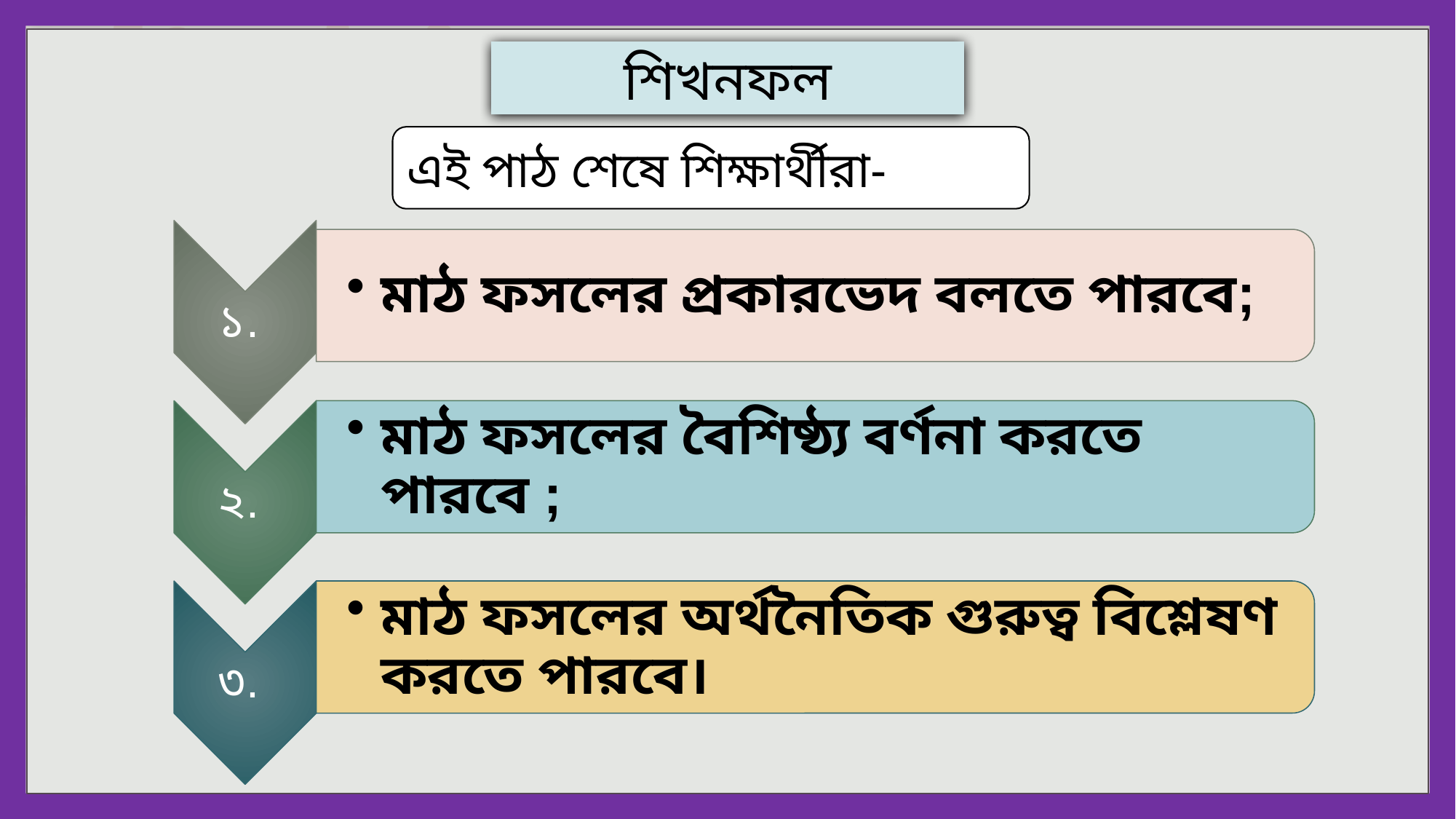

শিখনফল
এই পাঠ শেষে শিক্ষার্থীরা-
১.
মাঠ ফসলের প্রকারভেদ বলতে পারবে;
২.
মাঠ ফসলের বৈশিষ্ঠ্য বর্ণনা করতে পারবে ;
৩.
মাঠ ফসলের অর্থনৈতিক গুরুত্ব বিশ্লেষণ করতে পারবে।